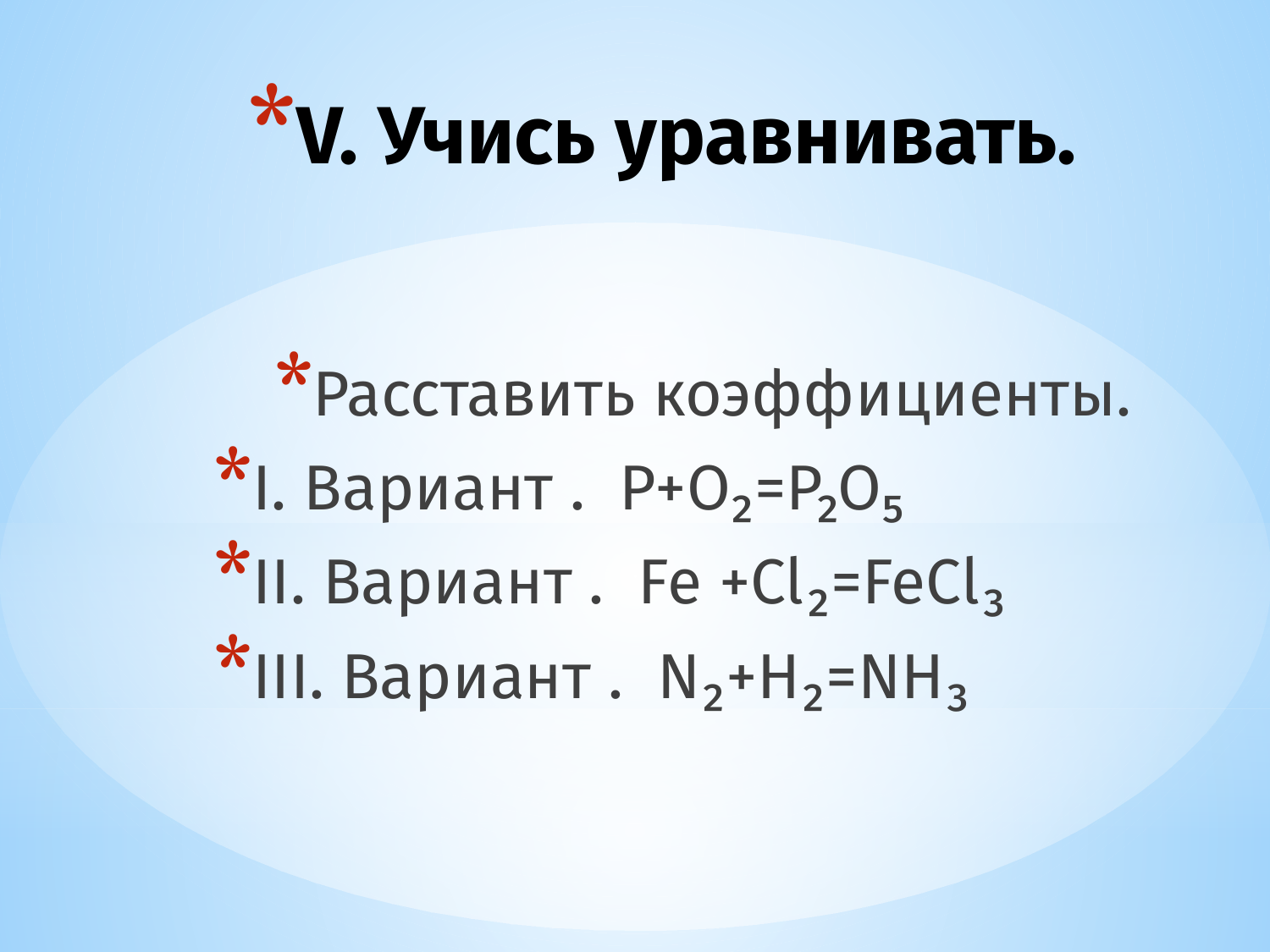

# V. Учись уравнивать.
Расставить коэффициенты.
I. Вариант .  Р+О₂=Р₂О₅
II. Вариант .  Fe +Cl₂=FeCl₃
III. Вариант .  N₂+H₂=NH₃